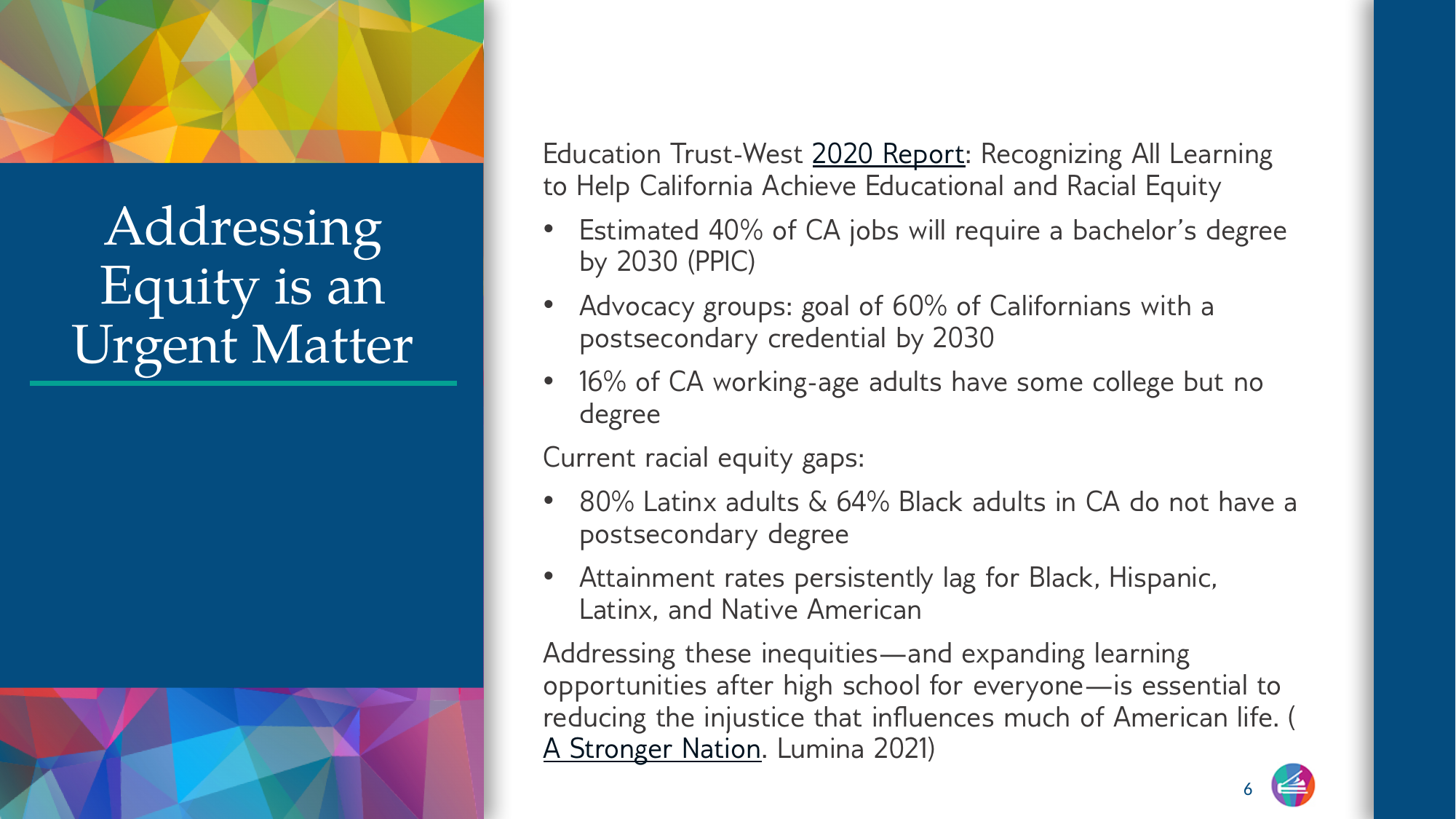

Education Trust-West 2020 Report: Recognizing All Learning to Help California Achieve Educational and Racial Equity
Estimated 40% of CA jobs will require a bachelor’s degree by 2030 (PPIC)
Advocacy groups: goal of 60% of Californians with a postsecondary credential by 2030
16% of CA working-age adults have some college but no degree
Current racial equity gaps:
80% Latinx adults & 64% Black adults in CA do not have a postsecondary degree
Attainment rates persistently lag for Black, Hispanic, Latinx, and Native American
Addressing these inequities—and expanding learning opportunities after high school for everyone—is essential to reducing the injustice that influences much of American life. (A Stronger Nation. Lumina 2021)

# Addressing Equity is an Urgent Matter

6